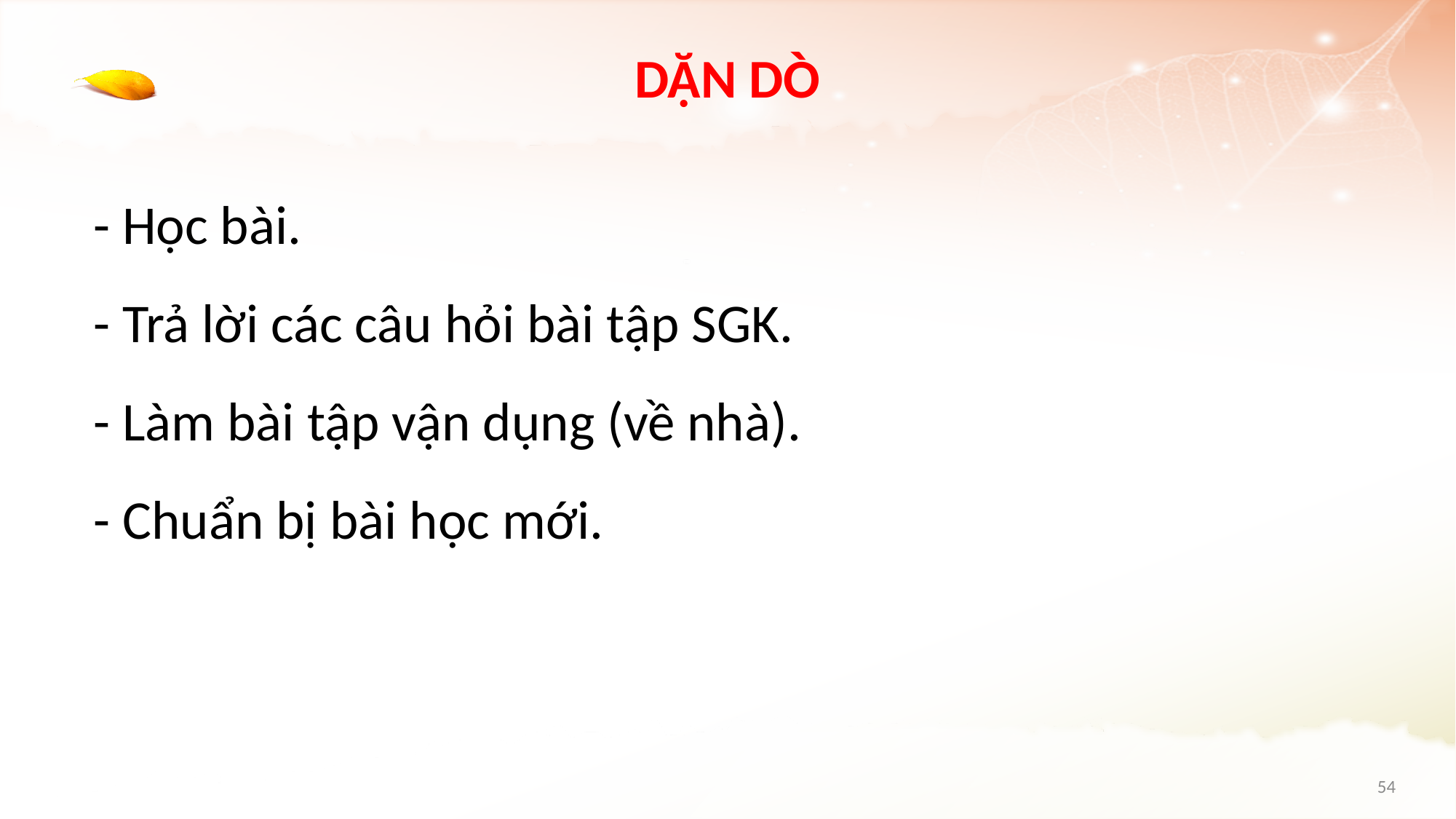

DẶN DÒ
- Học bài.
- Trả lời các câu hỏi bài tập SGK.
- Làm bài tập vận dụng (về nhà).
- Chuẩn bị bài học mới.
54